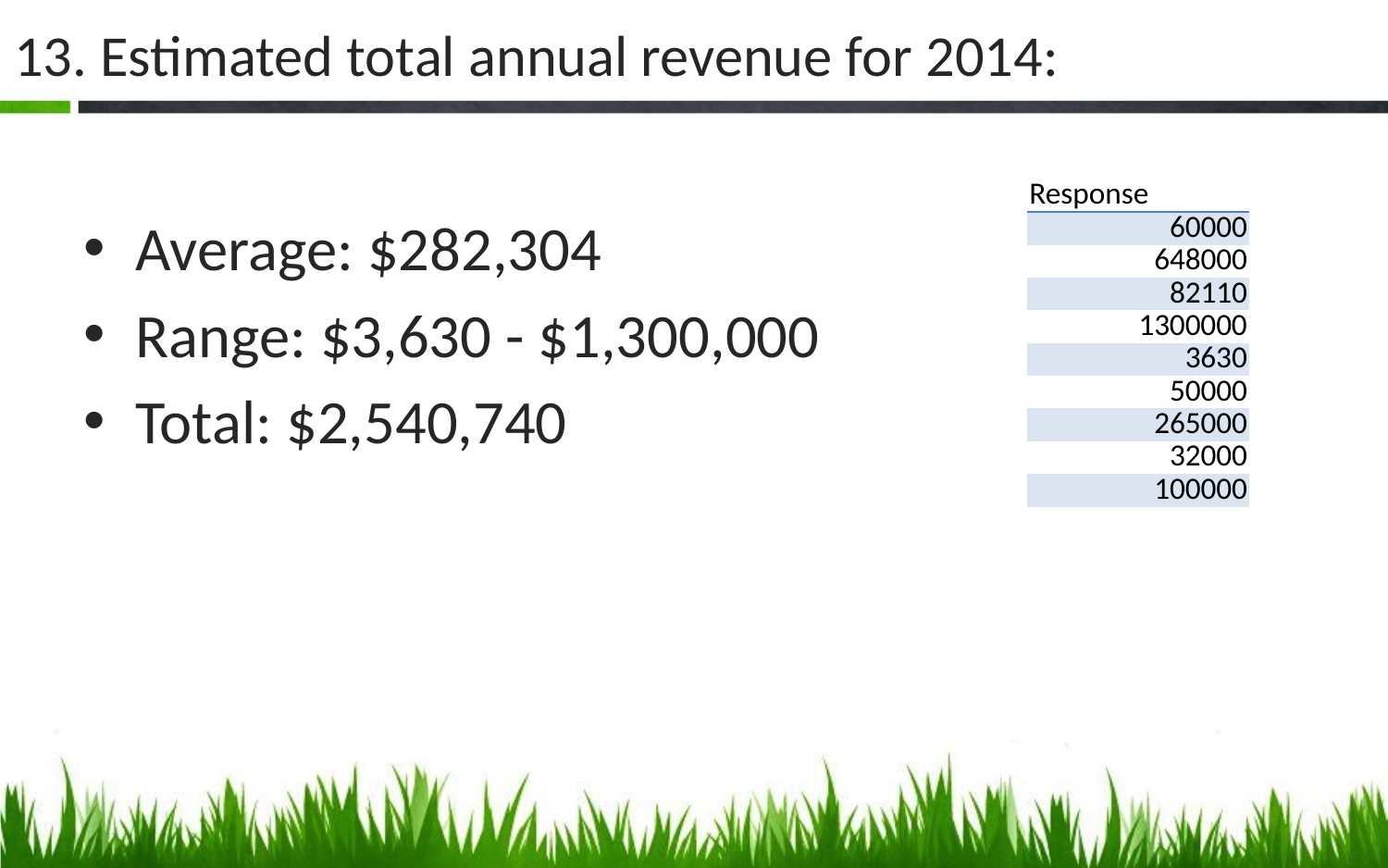

# 13. Estimated total annual revenue for 2014:
| Response |
| --- |
| 60000 |
| 648000 |
| 82110 |
| 1300000 |
| 3630 |
| 50000 |
| 265000 |
| 32000 |
| 100000 |
Average: $282,304
Range: $3,630 - $1,300,000
Total: $2,540,740